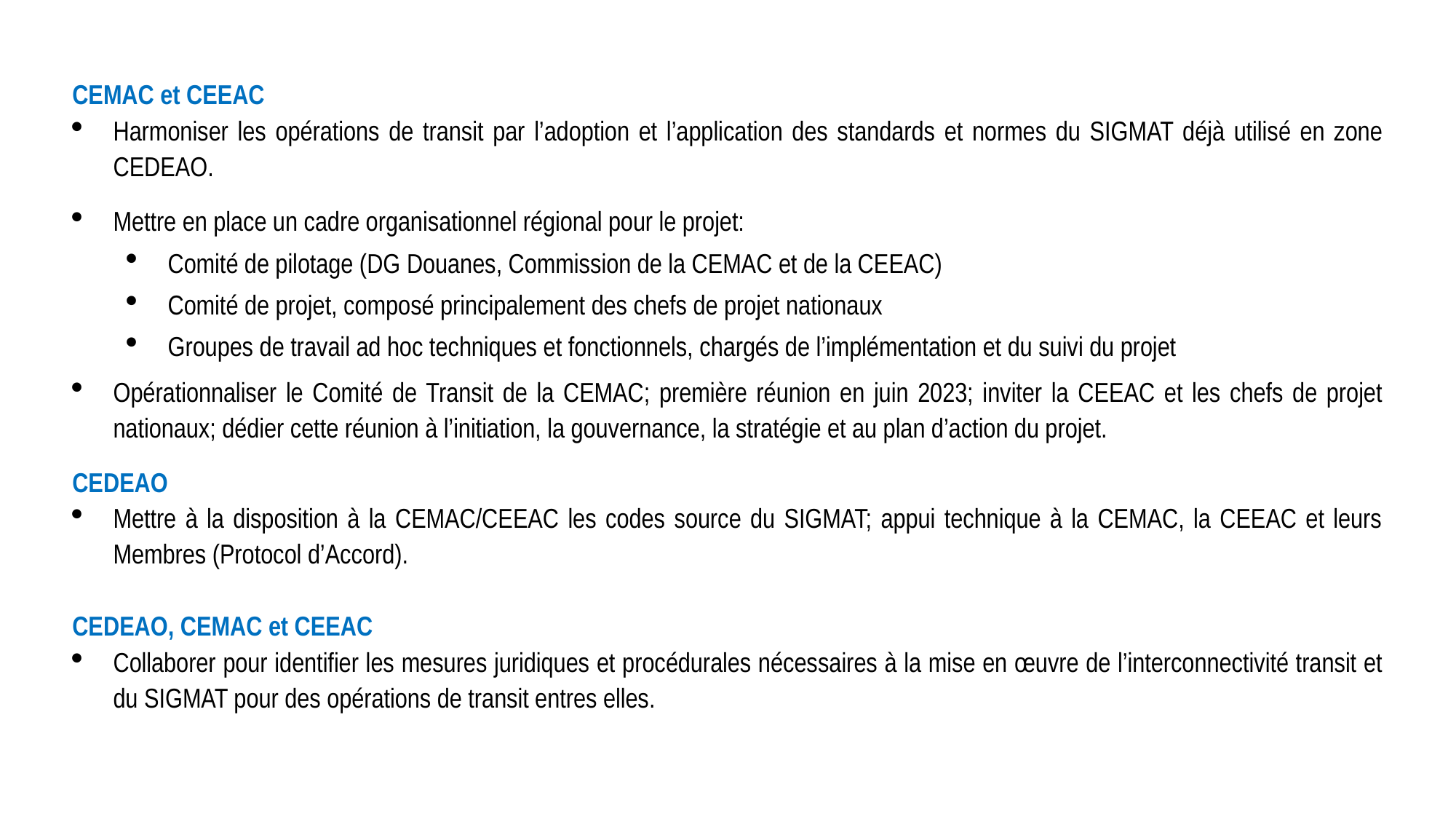

CEMAC et CEEAC
Harmoniser les opérations de transit par l’adoption et l’application des standards et normes du SIGMAT déjà utilisé en zone CEDEAO.
Mettre en place un cadre organisationnel régional pour le projet:
Comité de pilotage (DG Douanes, Commission de la CEMAC et de la CEEAC)
Comité de projet, composé principalement des chefs de projet nationaux
Groupes de travail ad hoc techniques et fonctionnels, chargés de l’implémentation et du suivi du projet
Opérationnaliser le Comité de Transit de la CEMAC; première réunion en juin 2023; inviter la CEEAC et les chefs de projet nationaux; dédier cette réunion à l’initiation, la gouvernance, la stratégie et au plan d’action du projet.
CEDEAO
Mettre à la disposition à la CEMAC/CEEAC les codes source du SIGMAT; appui technique à la CEMAC, la CEEAC et leurs Membres (Protocol d’Accord).

CEDEAO, CEMAC et CEEAC
Collaborer pour identifier les mesures juridiques et procédurales nécessaires à la mise en œuvre de l’interconnectivité transit et du SIGMAT pour des opérations de transit entres elles.